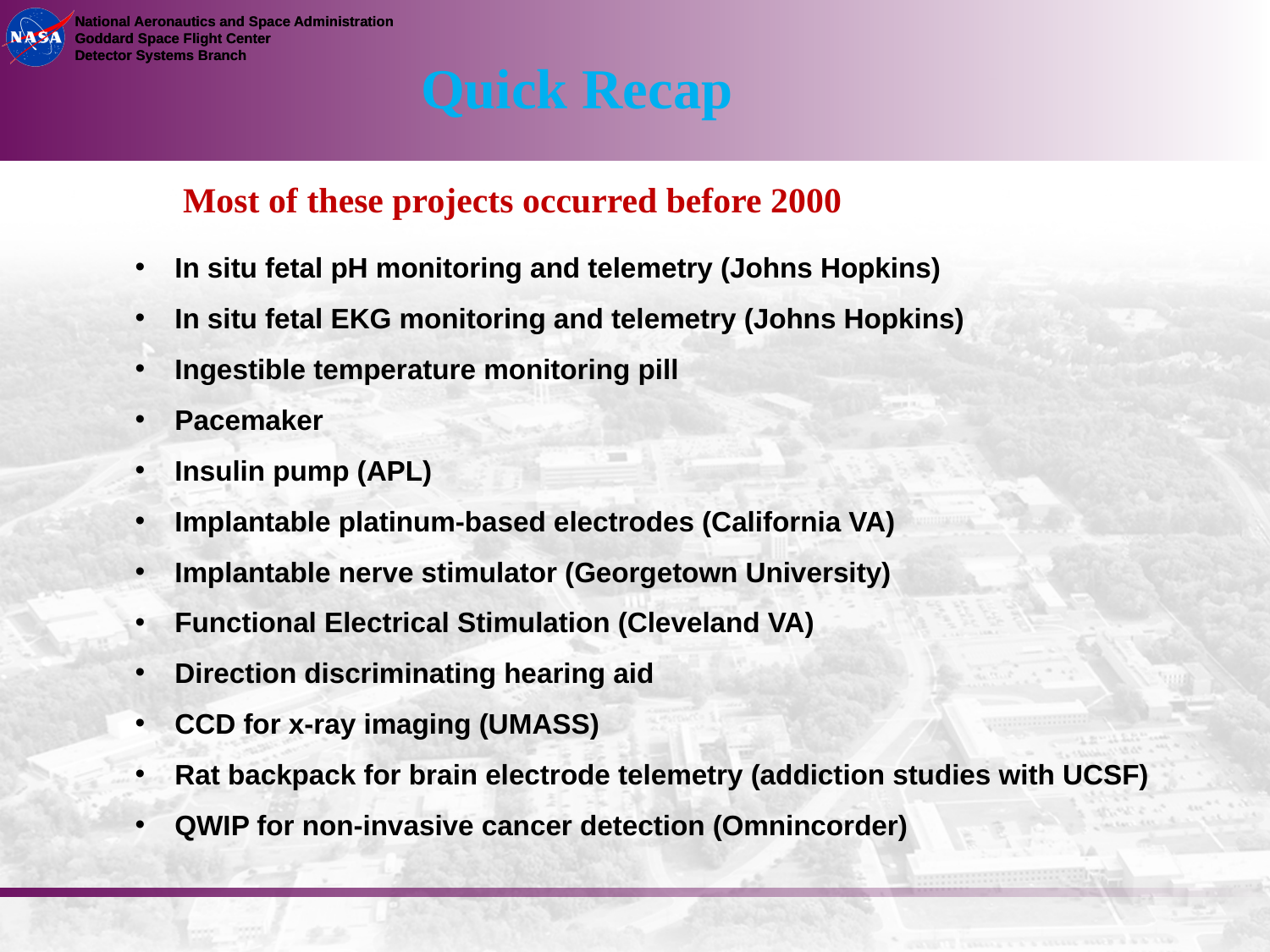

Quick Recap
Most of these projects occurred before 2000
In situ fetal pH monitoring and telemetry (Johns Hopkins)
In situ fetal EKG monitoring and telemetry (Johns Hopkins)
Ingestible temperature monitoring pill
Pacemaker
Insulin pump (APL)
Implantable platinum-based electrodes (California VA)
Implantable nerve stimulator (Georgetown University)
Functional Electrical Stimulation (Cleveland VA)
Direction discriminating hearing aid
CCD for x-ray imaging (UMASS)
Rat backpack for brain electrode telemetry (addiction studies with UCSF)
QWIP for non-invasive cancer detection (Omnincorder)